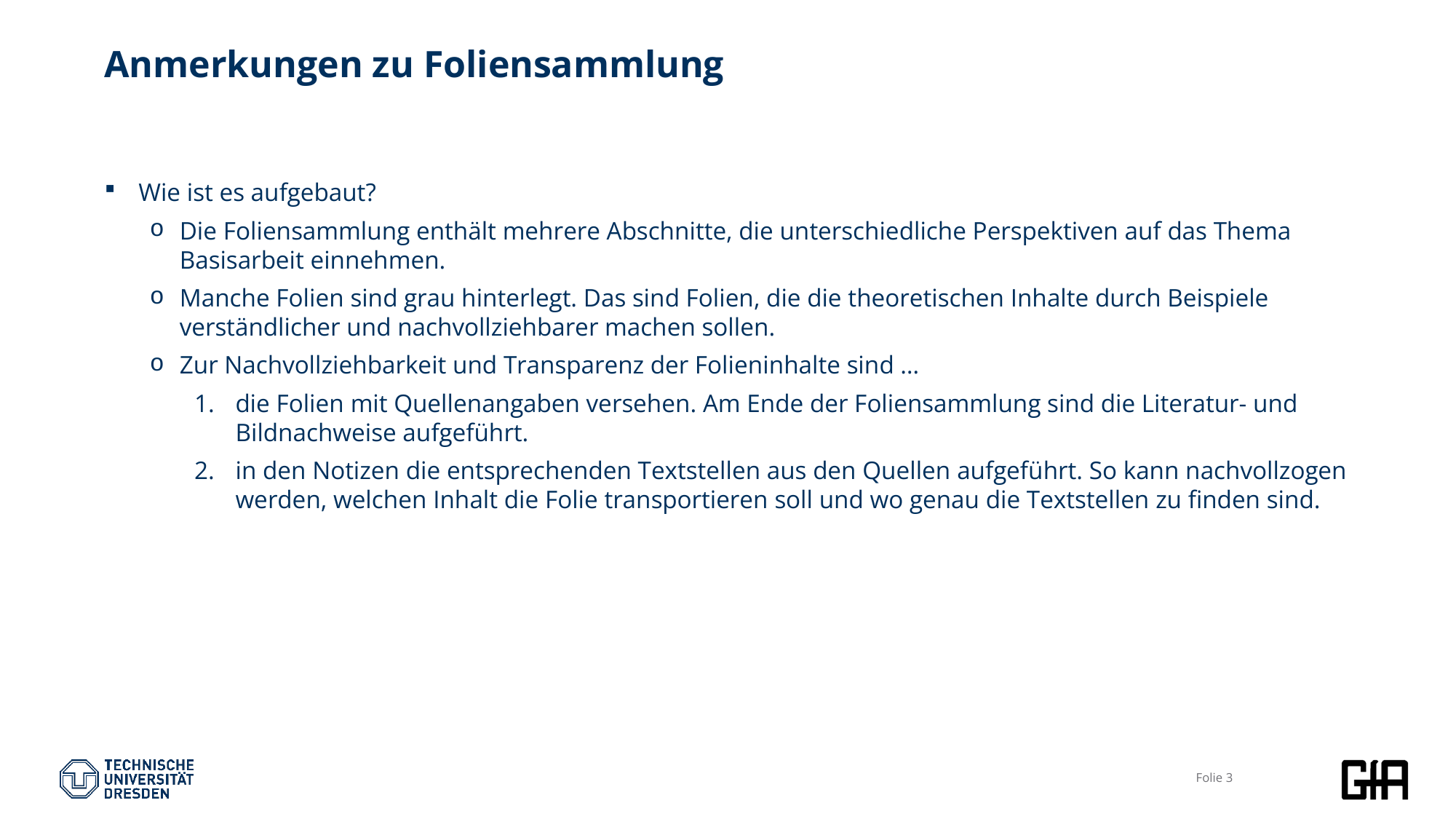

# Anmerkungen zu Foliensammlung
Wie ist es aufgebaut?
Die Foliensammlung enthält mehrere Abschnitte, die unterschiedliche Perspektiven auf das Thema Basisarbeit einnehmen.
Manche Folien sind grau hinterlegt. Das sind Folien, die die theoretischen Inhalte durch Beispiele verständlicher und nachvollziehbarer machen sollen.
Zur Nachvollziehbarkeit und Transparenz der Folieninhalte sind …
die Folien mit Quellenangaben versehen. Am Ende der Foliensammlung sind die Literatur- und Bildnachweise aufgeführt.
in den Notizen die entsprechenden Textstellen aus den Quellen aufgeführt. So kann nachvollzogen werden, welchen Inhalt die Folie transportieren soll und wo genau die Textstellen zu finden sind.